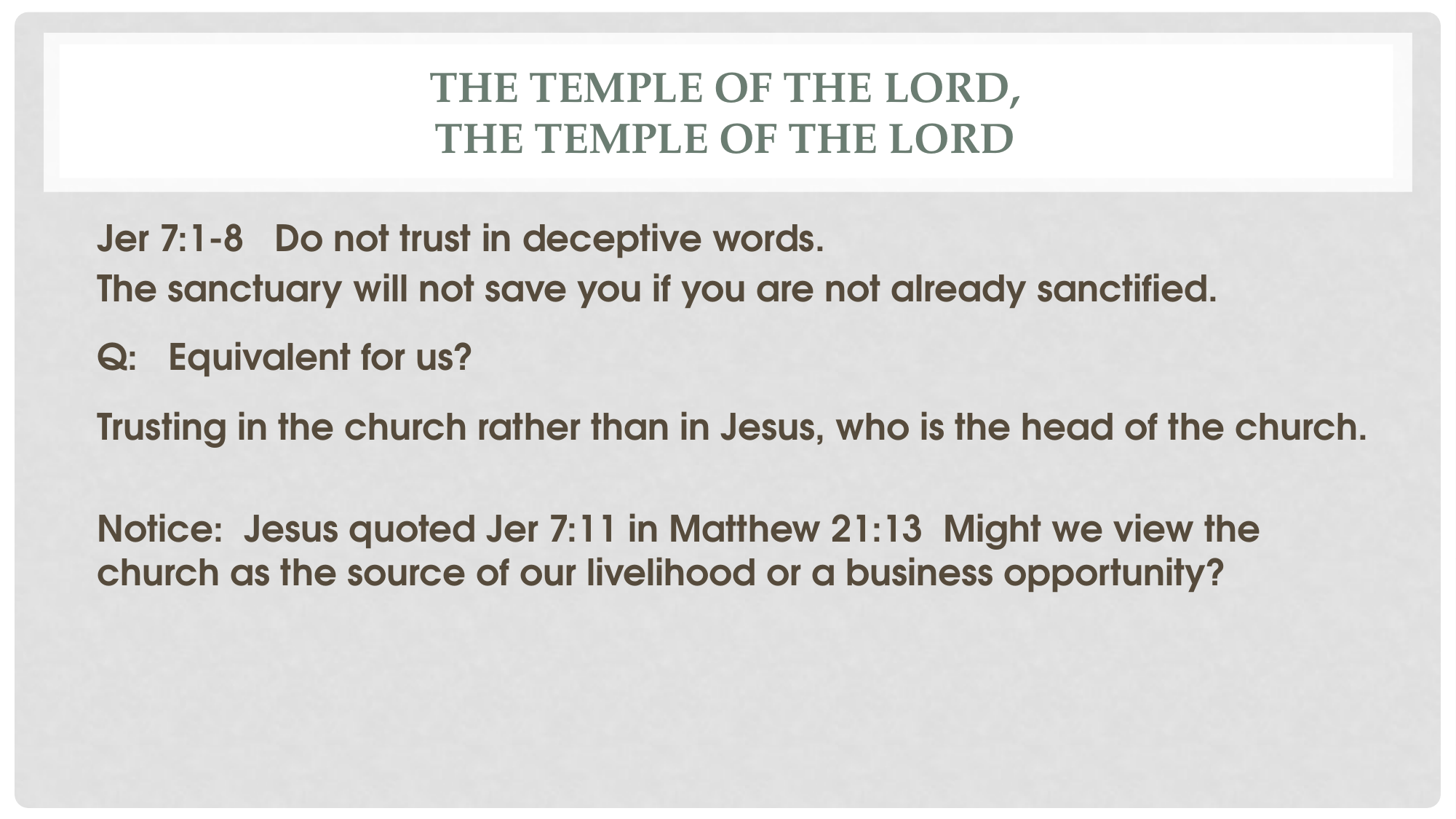

# The temple of the Lord, the temple of the lord
Jer 7:1-8   Do not trust in deceptive words.
The sanctuary will not save you if you are not already sanctified.

Q:   Equivalent for us?

Trusting in the church rather than in Jesus, who is the head of the church.

Notice:  Jesus quoted Jer 7:11 in Matthew 21:13  Might we view the church as the source of our livelihood or a business opportunity?